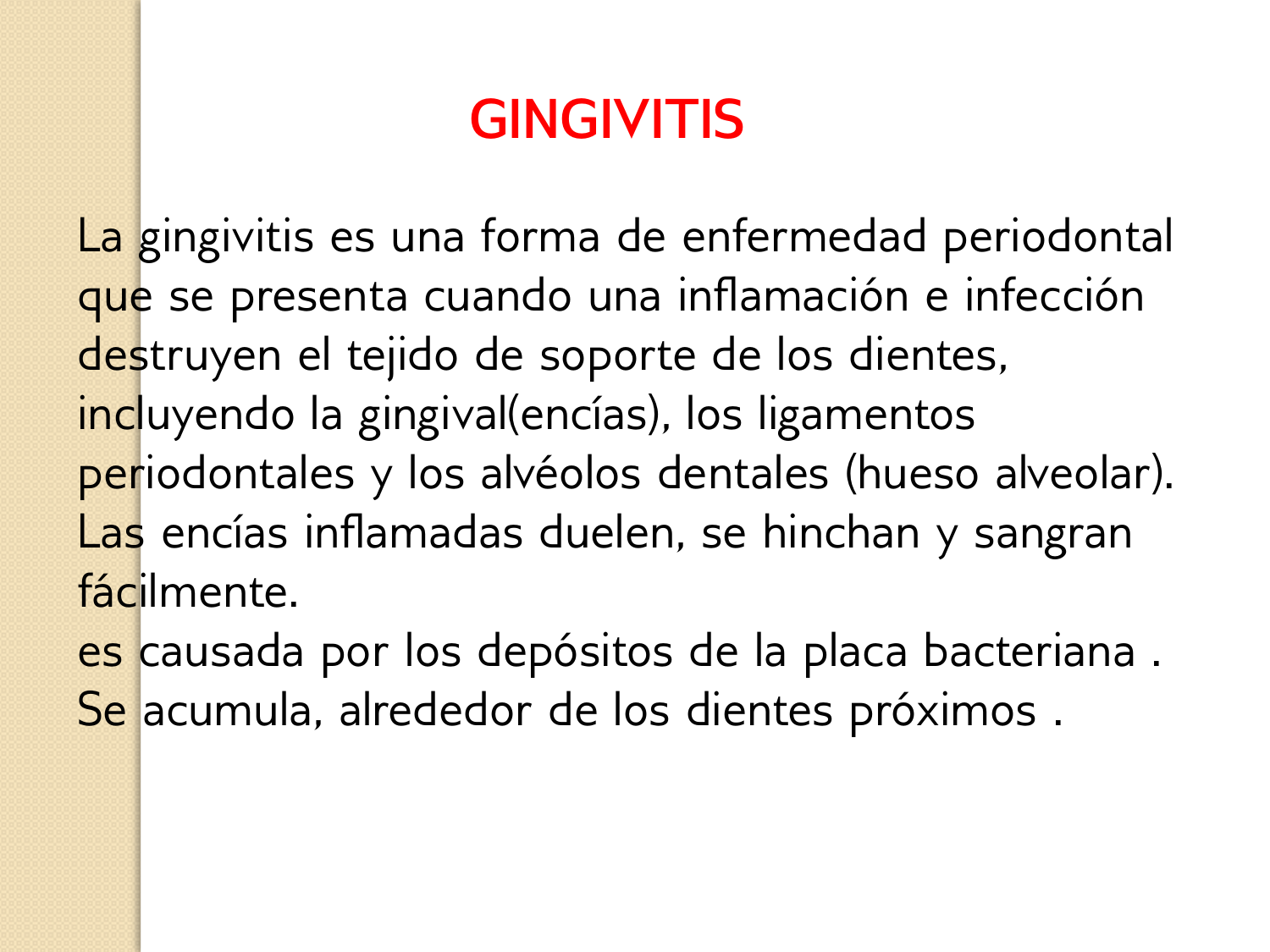

GINGIVITIS
La gingivitis es una forma de enfermedad periodontal que se presenta cuando una inflamación e infección destruyen el tejido de soporte de los dientes, incluyendo la gingival(encías), los ligamentos periodontales y los alvéolos dentales (hueso alveolar). Las encías inflamadas duelen, se hinchan y sangran fácilmente.
es causada por los depósitos de la placa bacteriana . Se acumula, alrededor de los dientes próximos .